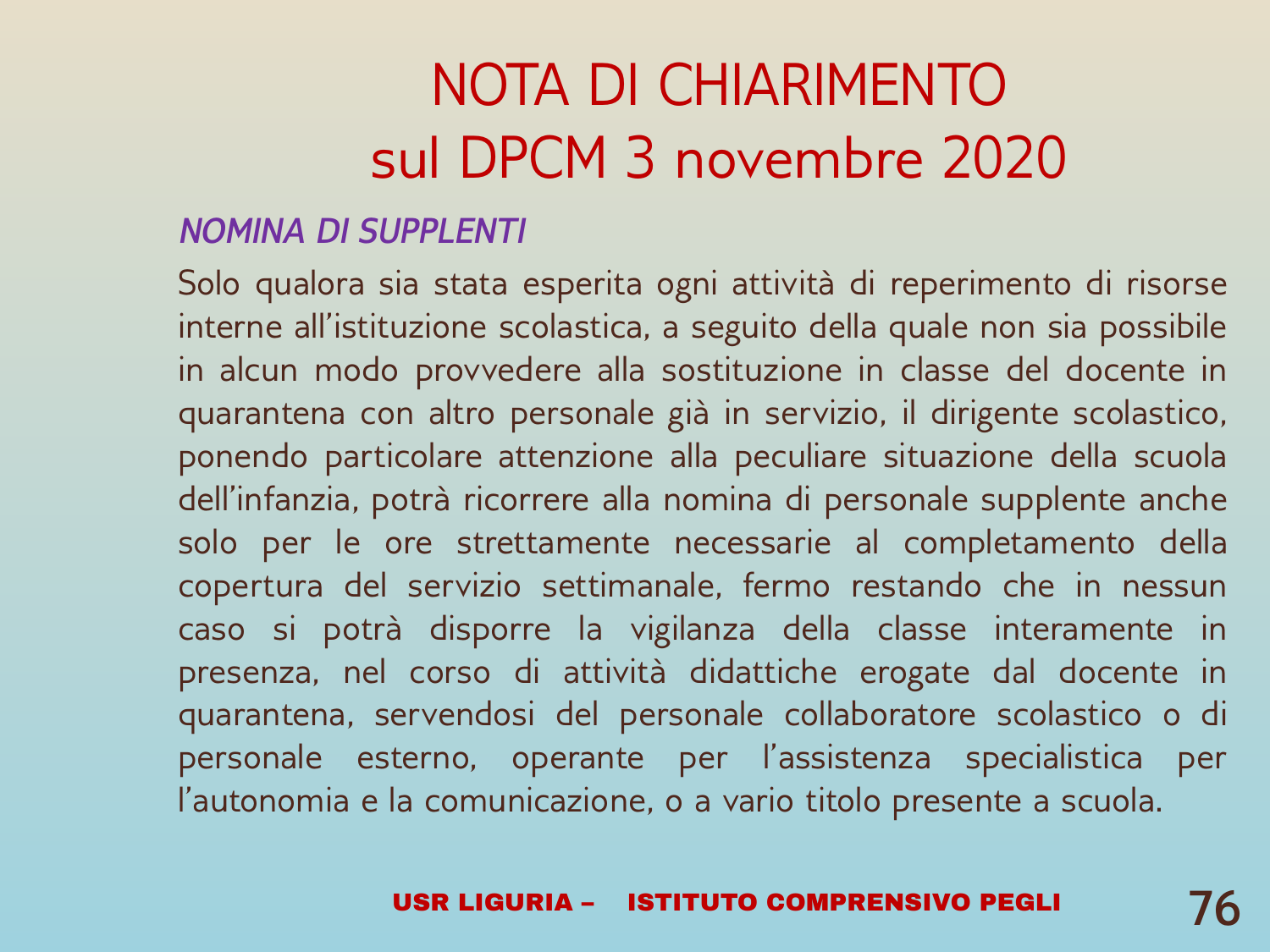

# NOTA DI CHIARIMENTO sul DPCM 3 novembre 2020
NOMINA DI SUPPLENTI
Solo qualora sia stata esperita ogni attività di reperimento di risorse interne all’istituzione scolastica, a seguito della quale non sia possibile in alcun modo provvedere alla sostituzione in classe del docente in quarantena con altro personale già in servizio, il dirigente scolastico, ponendo particolare attenzione alla peculiare situazione della scuola dell’infanzia, potrà ricorrere alla nomina di personale supplente anche solo per le ore strettamente necessarie al completamento della copertura del servizio settimanale, fermo restando che in nessun caso si potrà disporre la vigilanza della classe interamente in presenza, nel corso di attività didattiche erogate dal docente in quarantena, servendosi del personale collaboratore scolastico o di personale esterno, operante per l’assistenza specialistica per l’autonomia e la comunicazione, o a vario titolo presente a scuola.
USR LIGURIA –    ISTITUTO COMPRENSIVO PEGLI
76